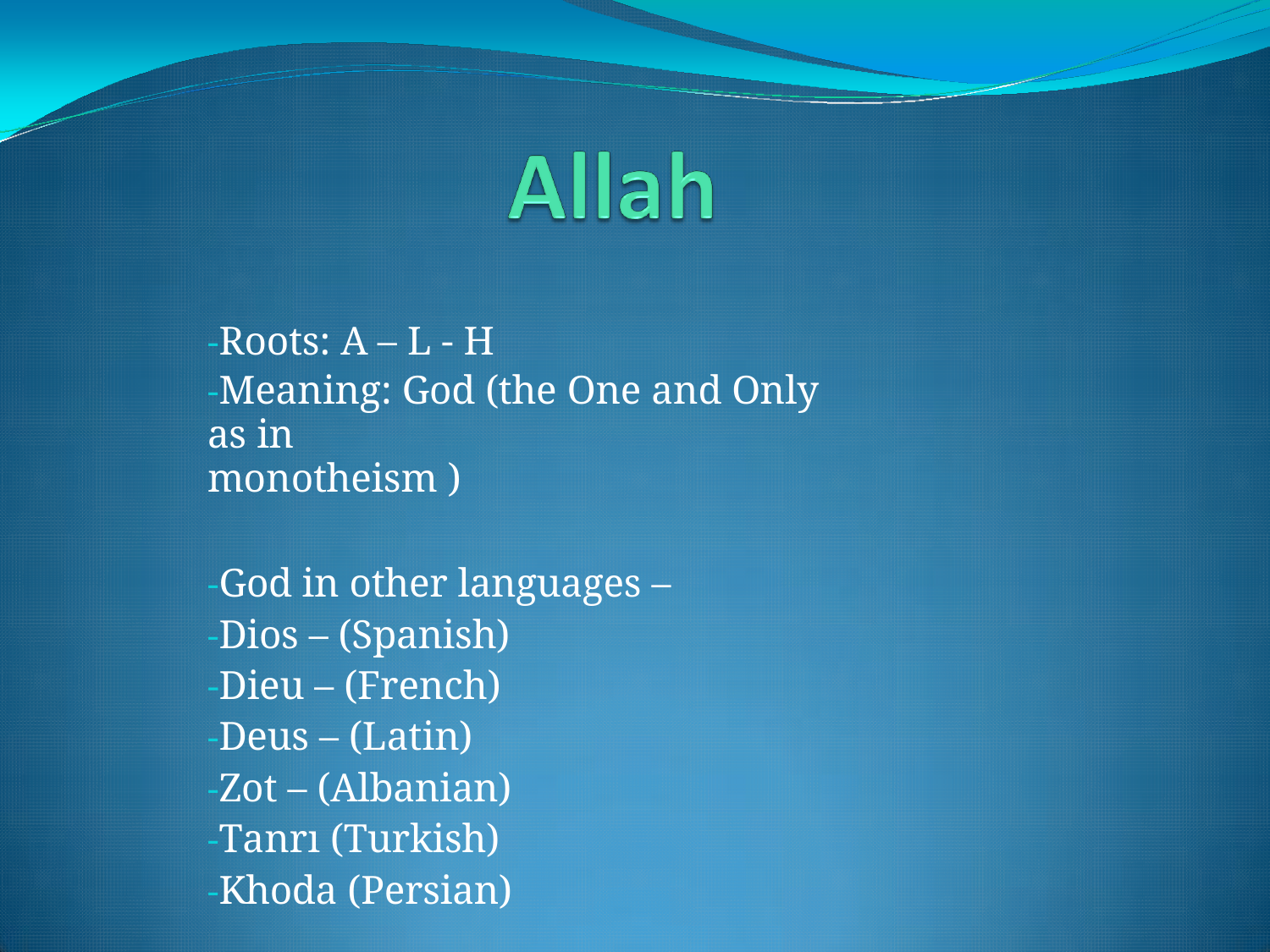

-Roots: A – L - H
-Meaning: God (the One and Only as in
monotheism )

-God in other languages –
-Dios – (Spanish)
-Dieu – (French)
-Deus – (Latin)
-Zot – (Albanian)
-Tanrı (Turkish)
-Khoda (Persian)